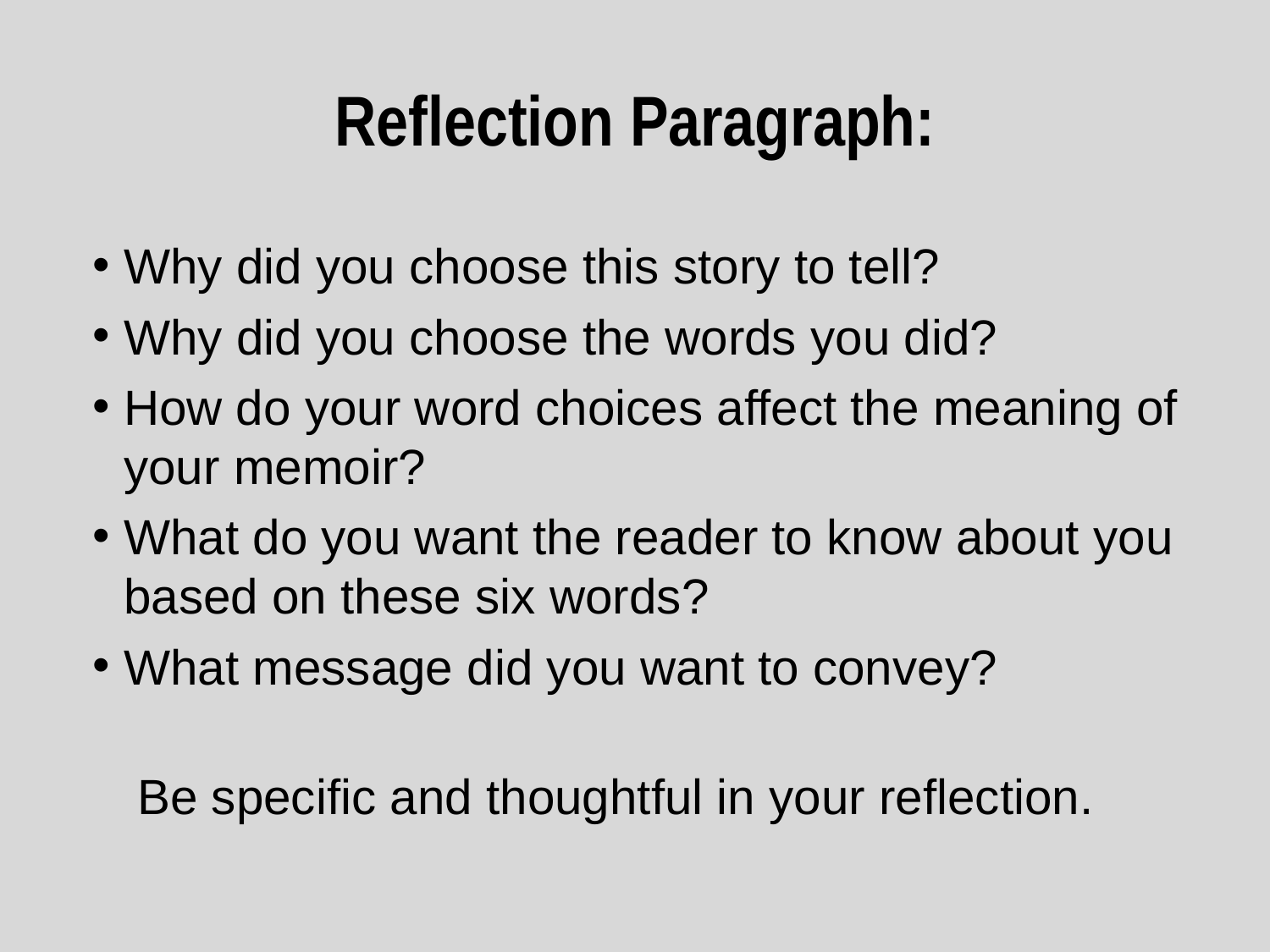

# Reflection Paragraph:
Why did you choose this story to tell?
Why did you choose the words you did?
How do your word choices affect the meaning of your memoir?
What do you want the reader to know about you based on these six words?
What message did you want to convey?
 Be specific and thoughtful in your reflection.